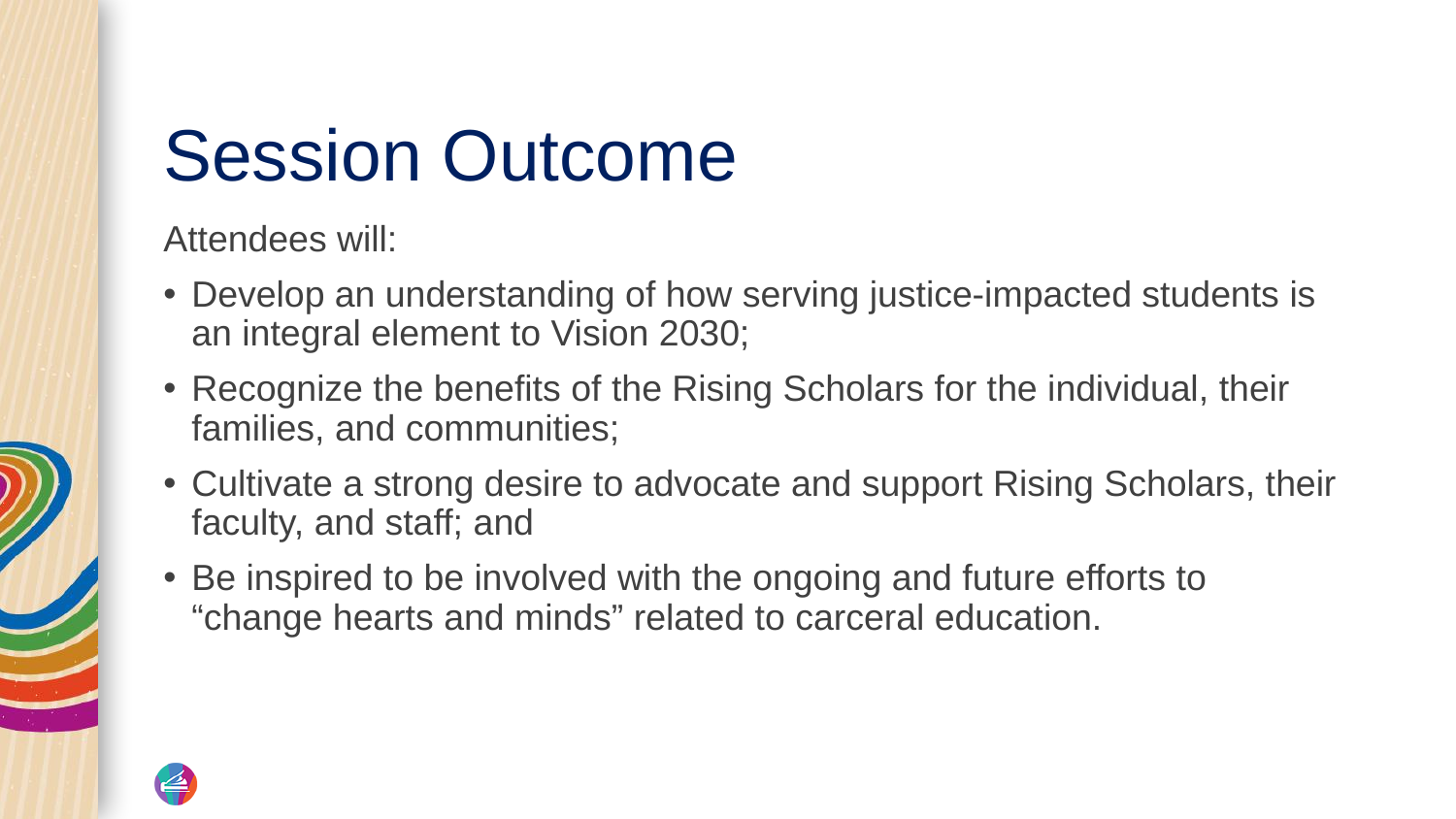

# Session Outcome
Attendees will:
Develop an understanding of how serving justice-impacted students is an integral element to Vision 2030;
Recognize the benefits of the Rising Scholars for the individual, their families, and communities;
Cultivate a strong desire to advocate and support Rising Scholars, their faculty, and staff; and
Be inspired to be involved with the ongoing and future efforts to “change hearts and minds” related to carceral education.